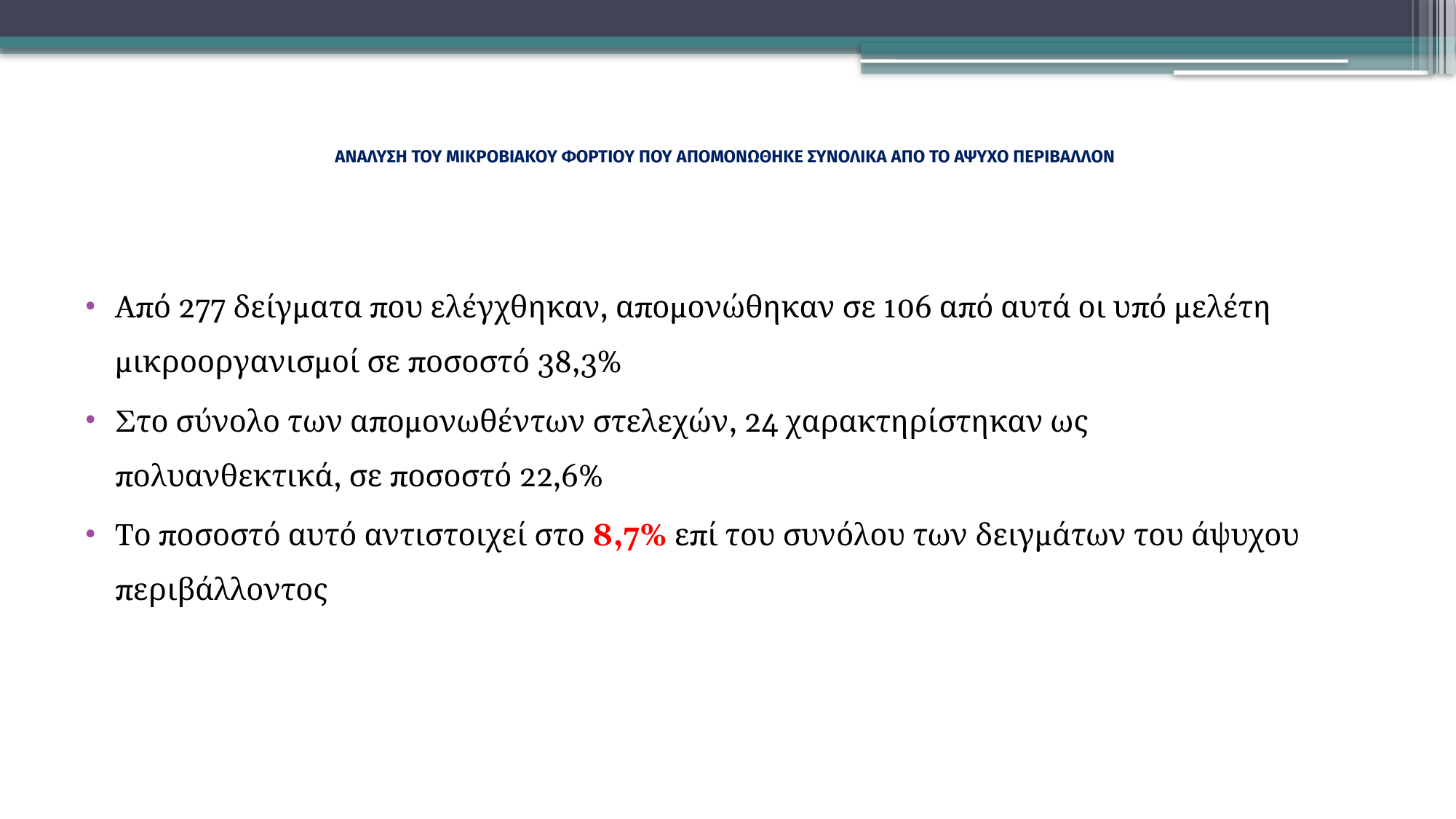

# ΑΝΑΛΥΣΗ ΤΟΥ ΜΙΚΡΟΒΙΑΚΟΥ ΦΟΡΤΙΟΥ ΠΟΥ ΑΠΟΜΟΝΩΘΗΚΕ ΣΥΝΟΛΙΚΑ ΑΠΟ ΤΟ ΑΨΥΧΟ ΠΕΡΙΒΑΛΛΟΝ
Από 277 δείγματα που ελέγχθηκαν, απομονώθηκαν σε 106 από αυτά οι υπό μελέτη μικροοργανισμοί σε ποσοστό 38,3%
Στο σύνολο των απομονωθέντων στελεχών, 24 χαρακτηρίστηκαν ως πολυανθεκτικά, σε ποσοστό 22,6%
Το ποσοστό αυτό αντιστοιχεί στο 8,7% επί του συνόλου των δειγμάτων του άψυχου περιβάλλοντος